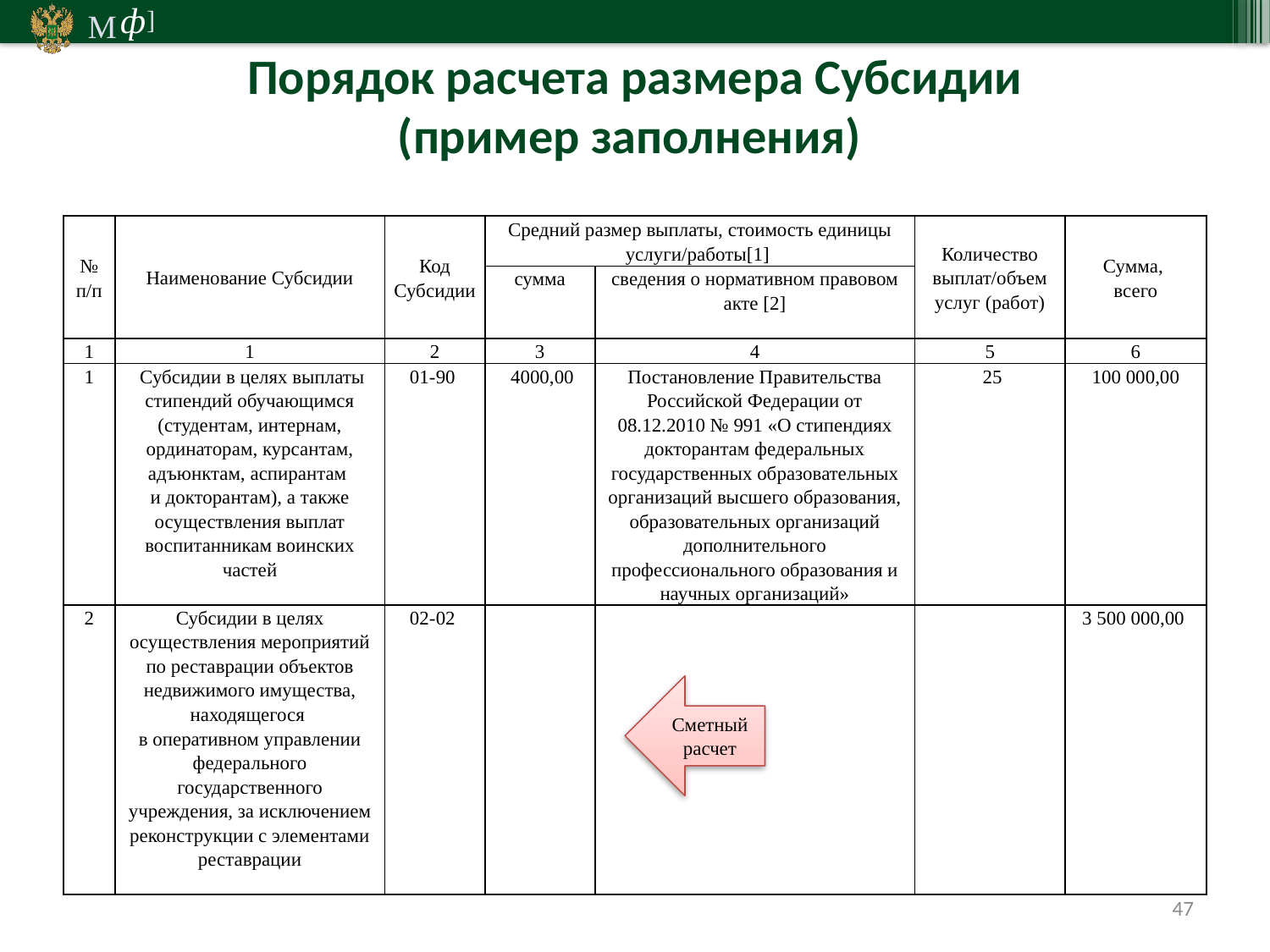

Порядок расчета размера Субсидии
(пример заполнения)
| № п/п | Наименование Субсидии | Код Субсидии | Средний размер выплаты, стоимость единицы услуги/работы[1] |  | Количество выплат/объем услуг (работ) | Сумма, всего |
| --- | --- | --- | --- | --- | --- | --- |
|  |  |  | сумма | сведения о нормативном правовом акте [2] |  |  |
| 1 | 1 | 2 | 3 | 4 | 5 | 6 |
| 1 | Субсидии в целях выплаты стипендий обучающимся (студентам, интернам, ординаторам, курсантам, адъюнктам, аспирантам и докторантам), а также осуществления выплат воспитанникам воинских частей | 01-90 | 4000,00 | Постановление Правительства Российской Федерации от 08.12.2010 № 991 «О стипендиях докторантам федеральных государственных образовательных организаций высшего образования, образовательных организаций дополнительного профессионального образования и научных организаций» | 25 | 100 000,00 |
| 2 | Субсидии в целях осуществления мероприятий по реставрации объектов недвижимого имущества, находящегося в оперативном управлении федерального государственного учреждения, за исключением реконструкции с элементами реставрации | 02-02 |  |  |  | 3 500 000,00 |
Сметный расчет
47